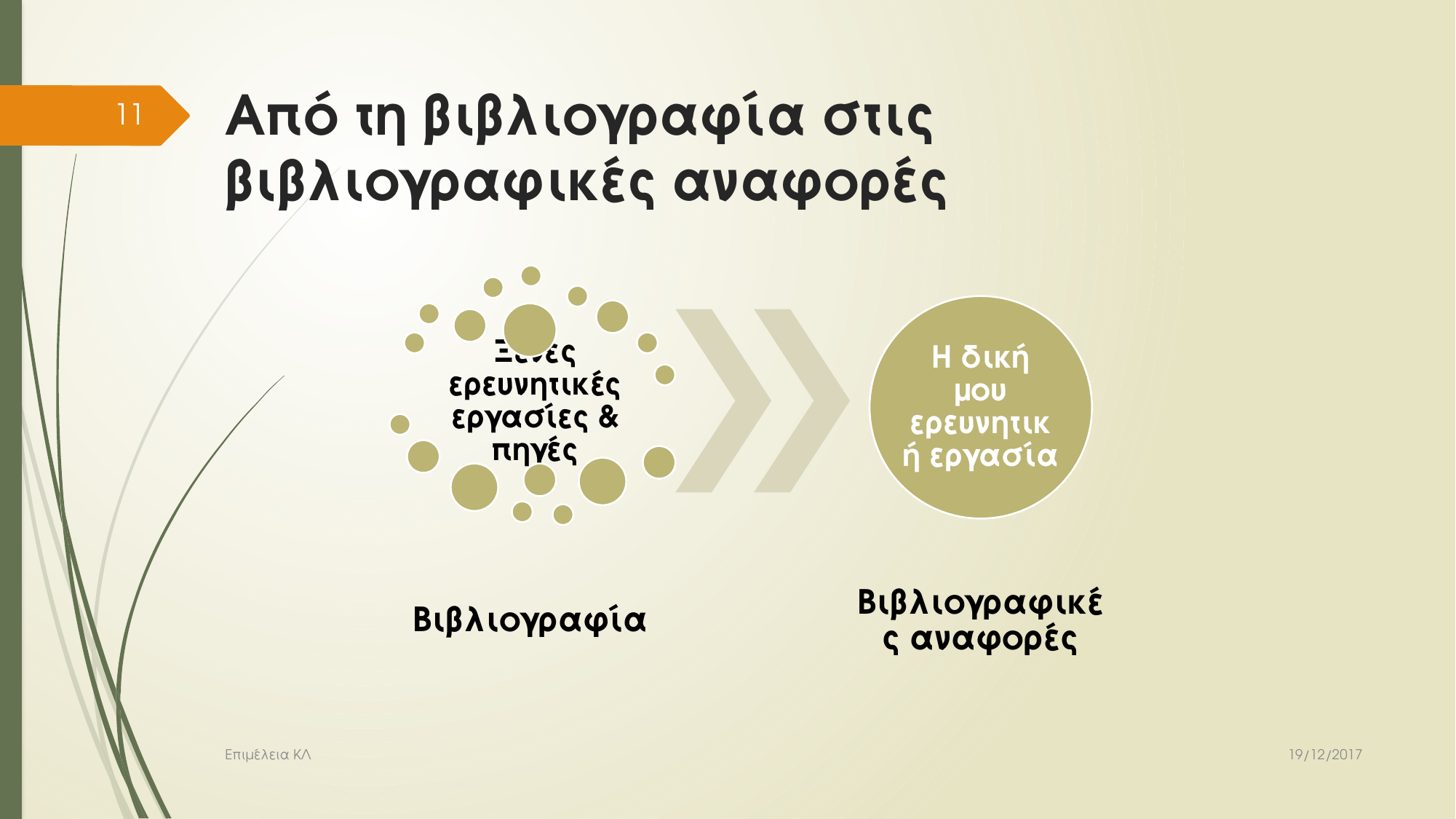

# Από τη βιβλιογραφία στις βιβλιογραφικές αναφορές
11
Ξένες ερευνητικές εργασίες & πηγές
Βιβλιογραφία
Η δική μου ερευνητική εργασία
Βιβλιογραφικές αναφορές
19/12/2017
Επιμέλεια ΚΛ